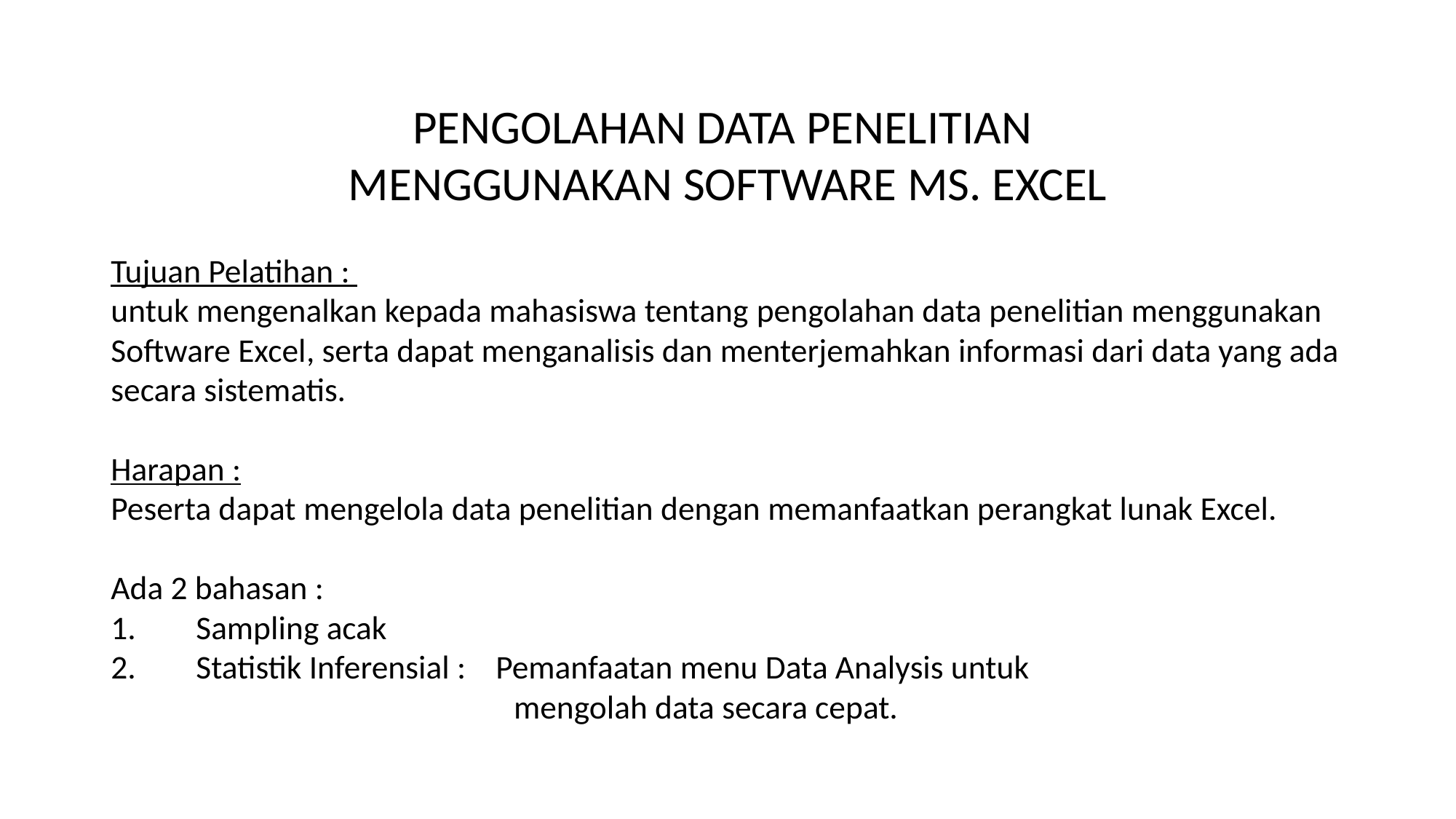

PENGOLAHAN DATA PENELITIAN
MENGGUNAKAN SOFTWARE MS. EXCEL

Tujuan Pelatihan :
untuk mengenalkan kepada mahasiswa tentang pengolahan data penelitian menggunakan Software Excel, serta dapat menganalisis dan menterjemahkan informasi dari data yang ada secara sistematis.

Harapan :
Peserta dapat mengelola data penelitian dengan memanfaatkan perangkat lunak Excel.

Ada 2 bahasan :
1.	Sampling acak
2.	Statistik Inferensial :    Pemanfaatan menu Data Analysis untuk
                                                      mengolah data secara cepat.